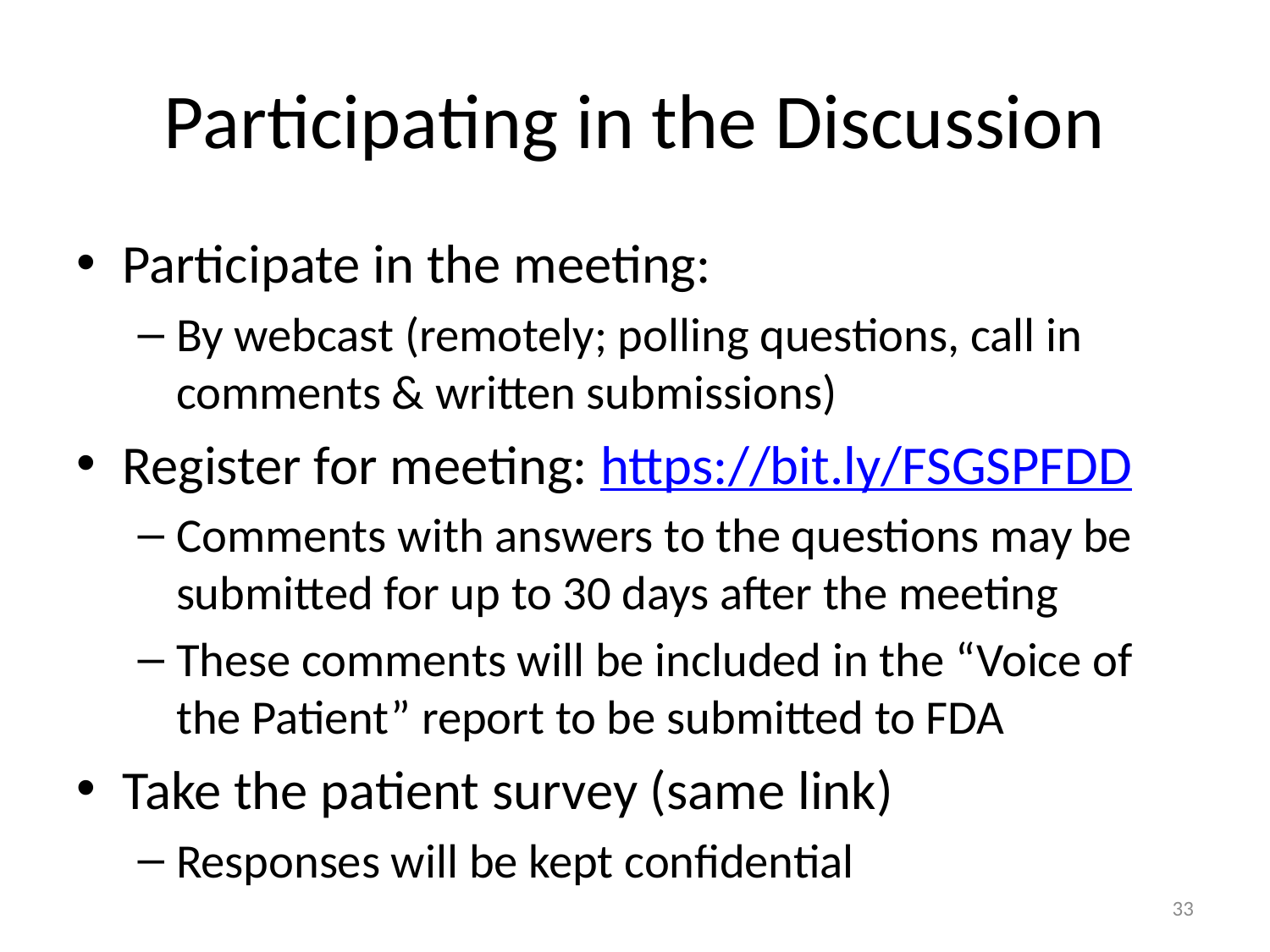

# Participating in the Discussion
Participate in the meeting:
By webcast (remotely; polling questions, call in comments & written submissions)
Register for meeting: https://bit.ly/FSGSPFDD
Comments with answers to the questions may be submitted for up to 30 days after the meeting
These comments will be included in the “Voice of the Patient” report to be submitted to FDA
Take the patient survey (same link)
Responses will be kept confidential

33